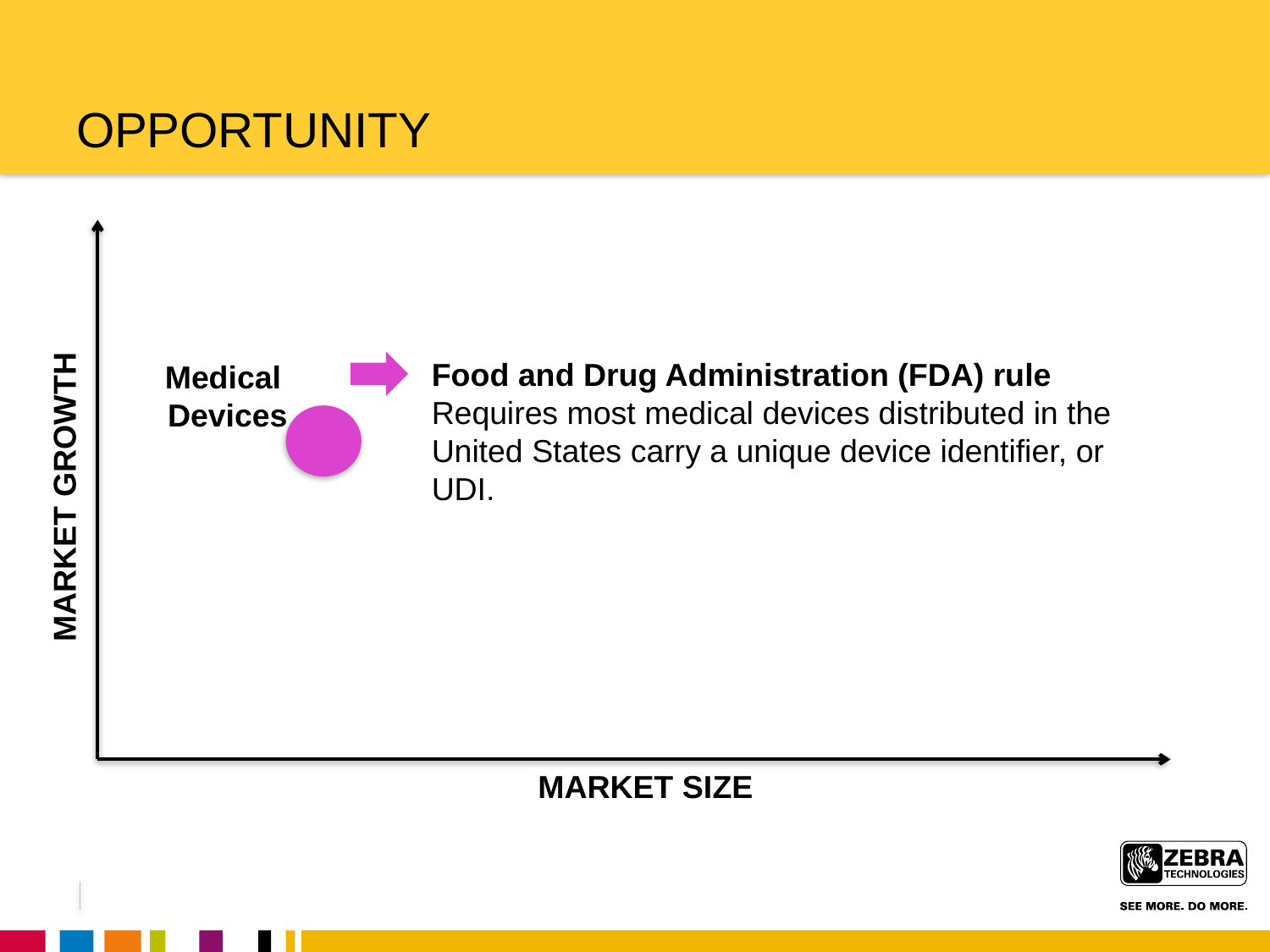

# opportunity
Food and Drug Administration (FDA) rule
Requires most medical devices distributed in the United States carry a unique device identifier, or UDI.

Medical
Devices

MARKET GROWTH
MARKET SIZE